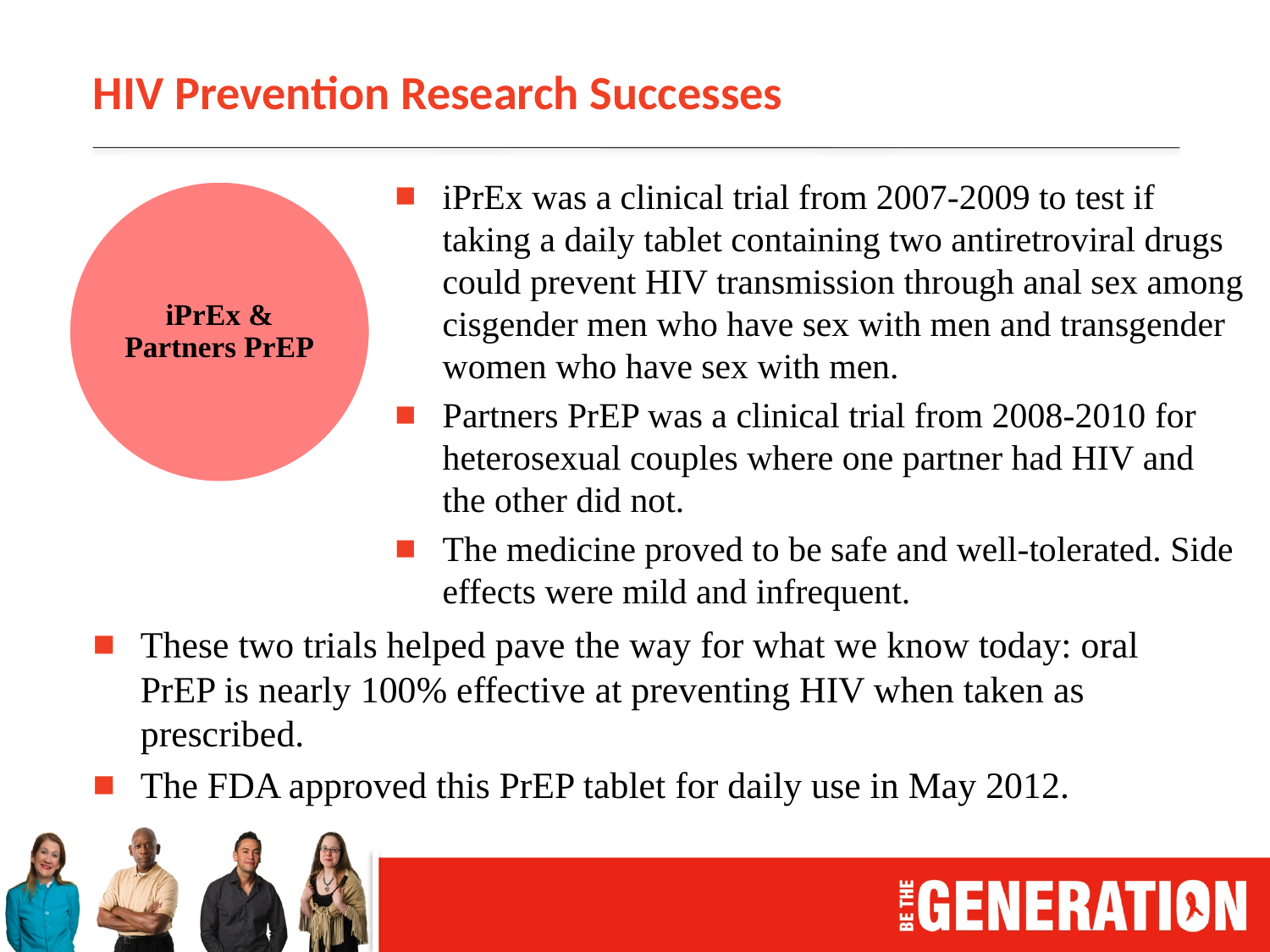

# HIV Prevention Research Successes
iPrEx was a clinical trial from 2007-2009 to test if taking a daily tablet containing two antiretroviral drugs could prevent HIV transmission through anal sex among cisgender men who have sex with men and transgender women who have sex with men.
Partners PrEP was a clinical trial from 2008-2010 for heterosexual couples where one partner had HIV and the other did not.
The medicine proved to be safe and well-tolerated. Side effects were mild and infrequent.

iPrEx & Partners PrEP
These two trials helped pave the way for what we know today: oral PrEP is nearly 100% effective at preventing HIV when taken as prescribed.
The FDA approved this PrEP tablet for daily use in May 2012.